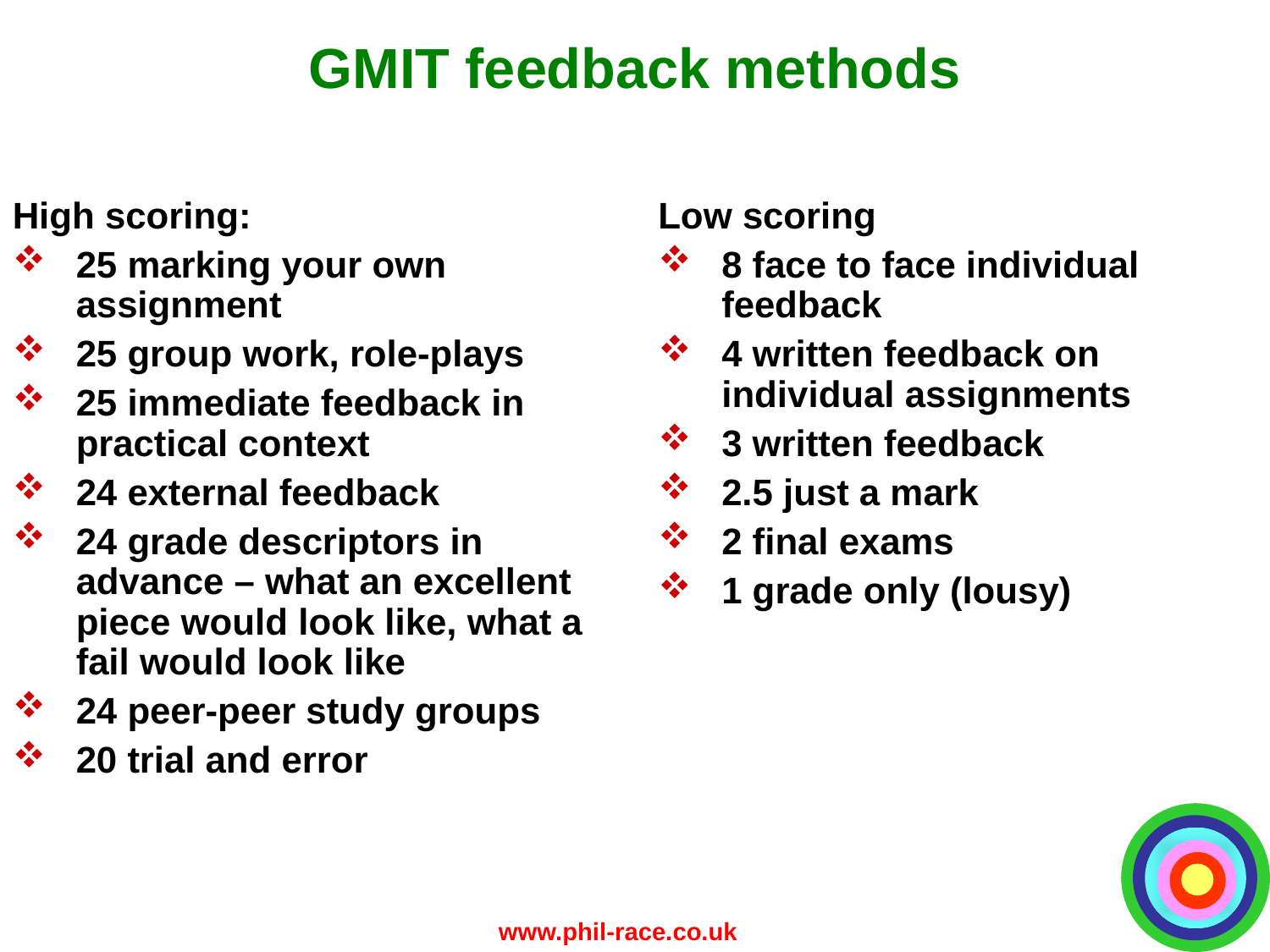

GMIT feedback methods
High scoring:
25 marking your own assignment
25 group work, role-plays
25 immediate feedback in practical context
24 external feedback
24 grade descriptors in advance – what an excellent piece would look like, what a fail would look like
24 peer-peer study groups
20 trial and error
Low scoring
8 face to face individual feedback
4 written feedback on individual assignments
3 written feedback
2.5 just a mark
2 final exams
1 grade only (lousy)